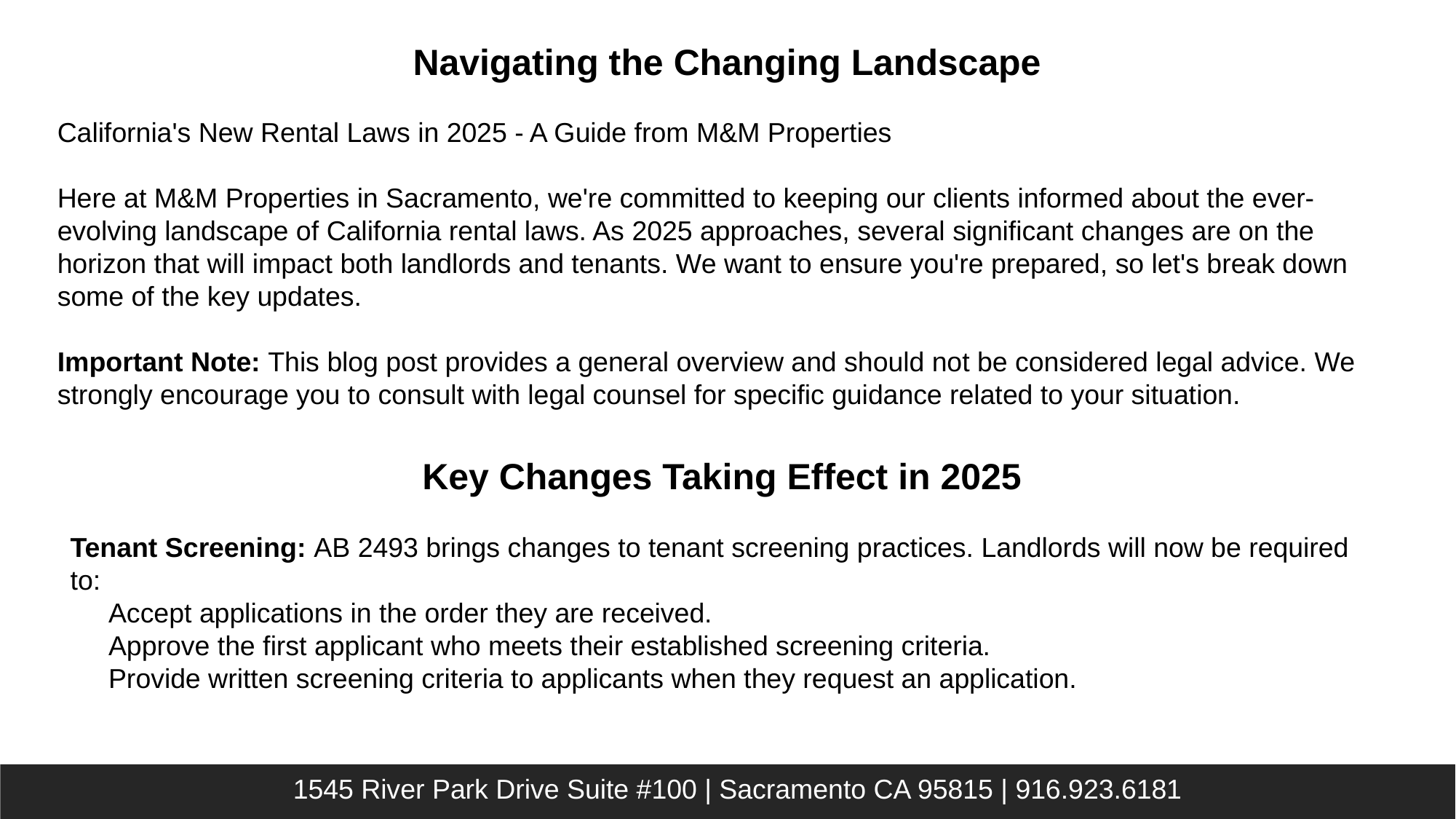

Navigating the Changing Landscape

California's New Rental Laws in 2025 - A Guide from M&M Properties

Here at M&M Properties in Sacramento, we're committed to keeping our clients informed about the ever-evolving landscape of California rental laws. As 2025 approaches, several significant changes are on the horizon that will impact both landlords and tenants. We want to ensure you're prepared, so let's break down some of the key updates.

Important Note: This blog post provides a general overview and should not be considered legal advice. We strongly encourage you to consult with legal counsel for specific guidance related to your situation.
Key Changes Taking Effect in 2025

Tenant Screening: AB 2493 brings changes to tenant screening practices. Landlords will now be required to:
     Accept applications in the order they are received.
     Approve the first applicant who meets their established screening criteria.
     Provide written screening criteria to applicants when they request an application.
1545 River Park Drive Suite #100 | Sacramento CA 95815 | 916.923.6181